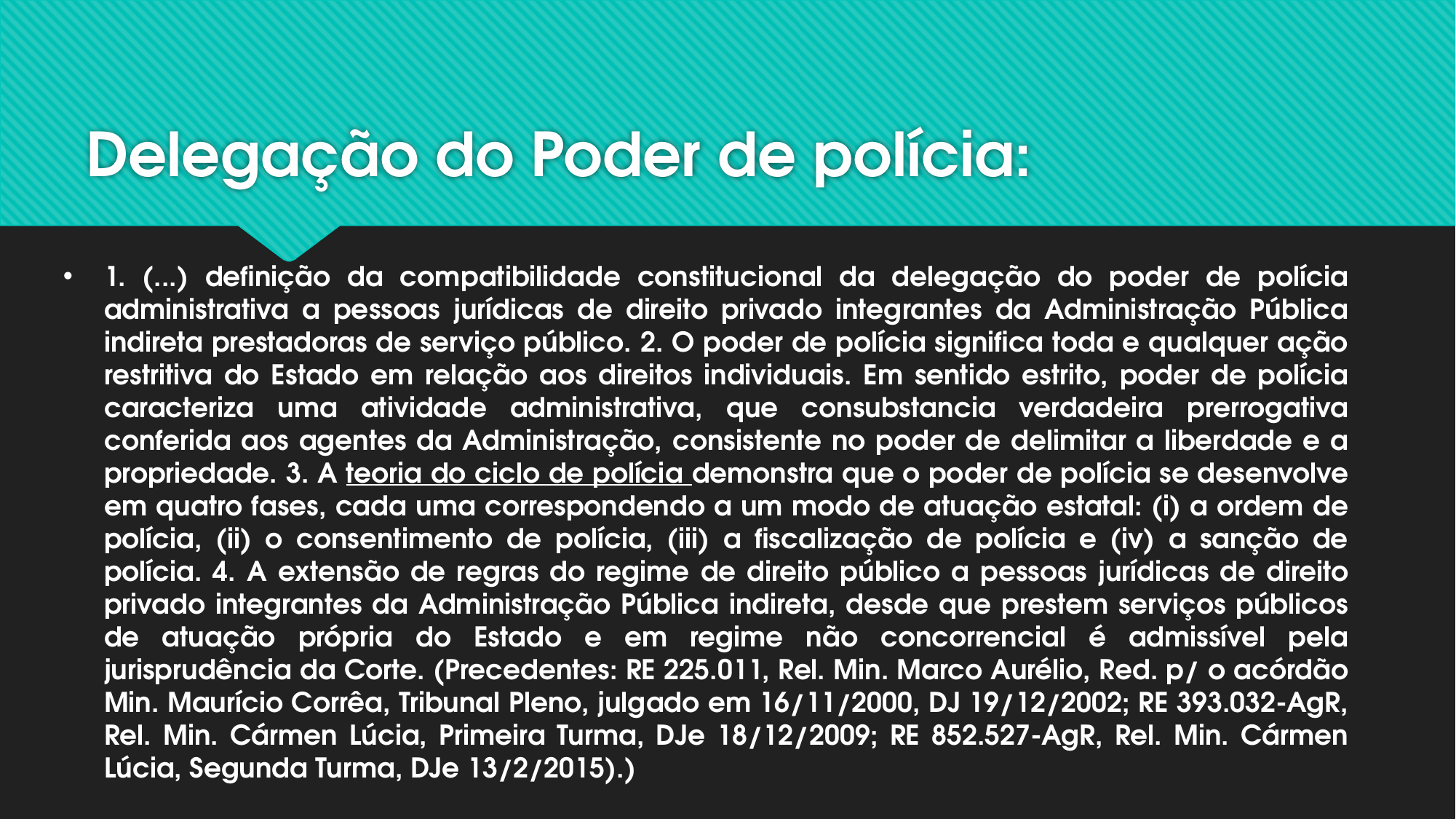

# Delegação do Poder de polícia:
1. (...) definição da compatibilidade constitucional da delegação do poder de polícia administrativa a pessoas jurídicas de direito privado integrantes da Administração Pública indireta prestadoras de serviço público. 2. O poder de polícia significa toda e qualquer ação restritiva do Estado em relação aos direitos individuais. Em sentido estrito, poder de polícia caracteriza uma atividade administrativa, que consubstancia verdadeira prerrogativa conferida aos agentes da Administração, consistente no poder de delimitar a liberdade e a propriedade. 3. A teoria do ciclo de polícia demonstra que o poder de polícia se desenvolve em quatro fases, cada uma correspondendo a um modo de atuação estatal: (i) a ordem de polícia, (ii) o consentimento de polícia, (iii) a fiscalização de polícia e (iv) a sanção de polícia. 4. A extensão de regras do regime de direito público a pessoas jurídicas de direito privado integrantes da Administração Pública indireta, desde que prestem serviços públicos de atuação própria do Estado e em regime não concorrencial é admissível pela jurisprudência da Corte. (Precedentes: RE 225.011, Rel. Min. Marco Aurélio, Red. p/ o acórdão Min. Maurício Corrêa, Tribunal Pleno, julgado em 16/11/2000, DJ 19/12/2002; RE 393.032-AgR, Rel. Min. Cármen Lúcia, Primeira Turma, DJe 18/12/2009; RE 852.527-AgR, Rel. Min. Cármen Lúcia, Segunda Turma, DJe 13/2/2015).)